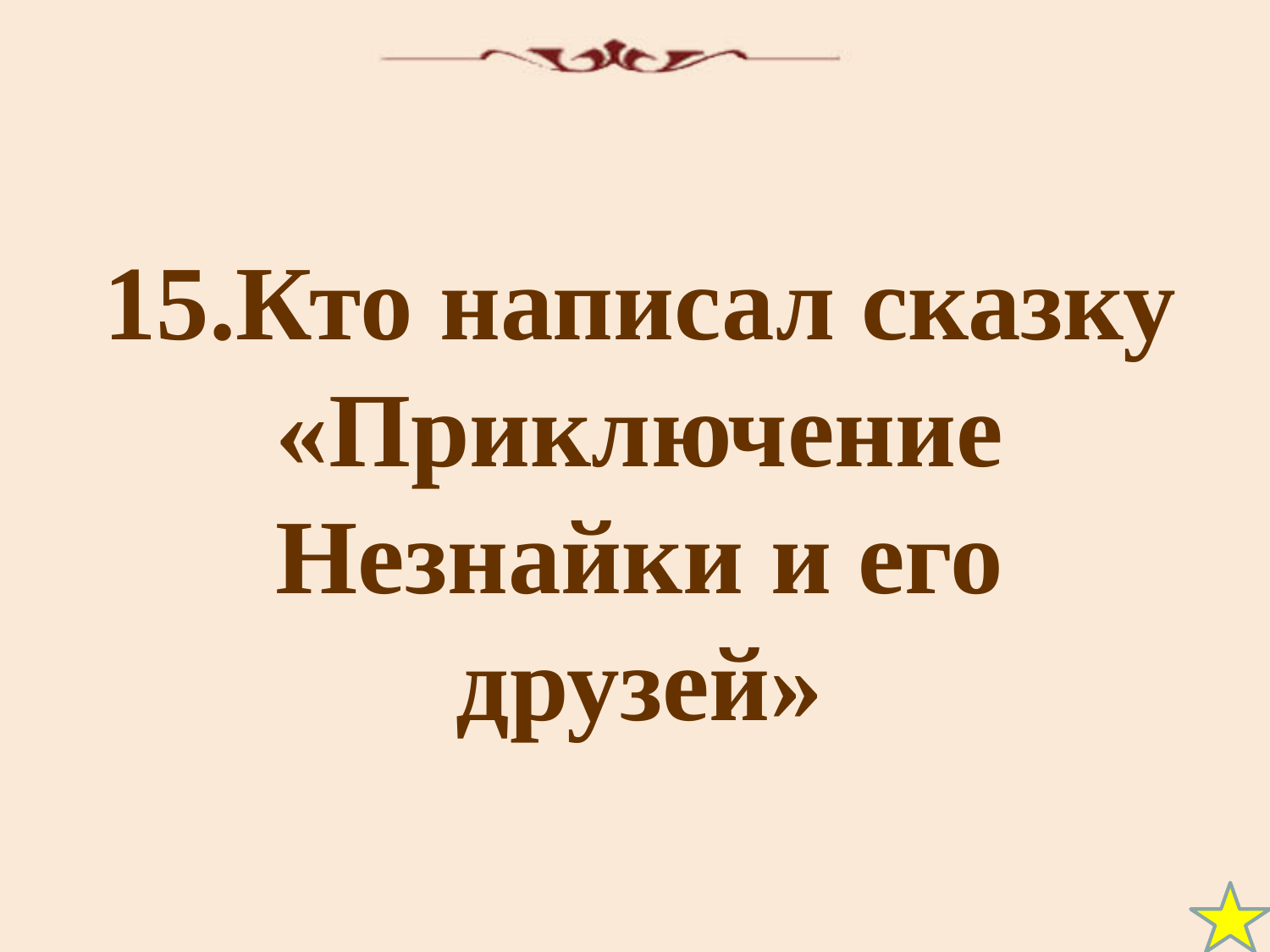

15.Кто написал сказку «Приключение Незнайки и его друзей»